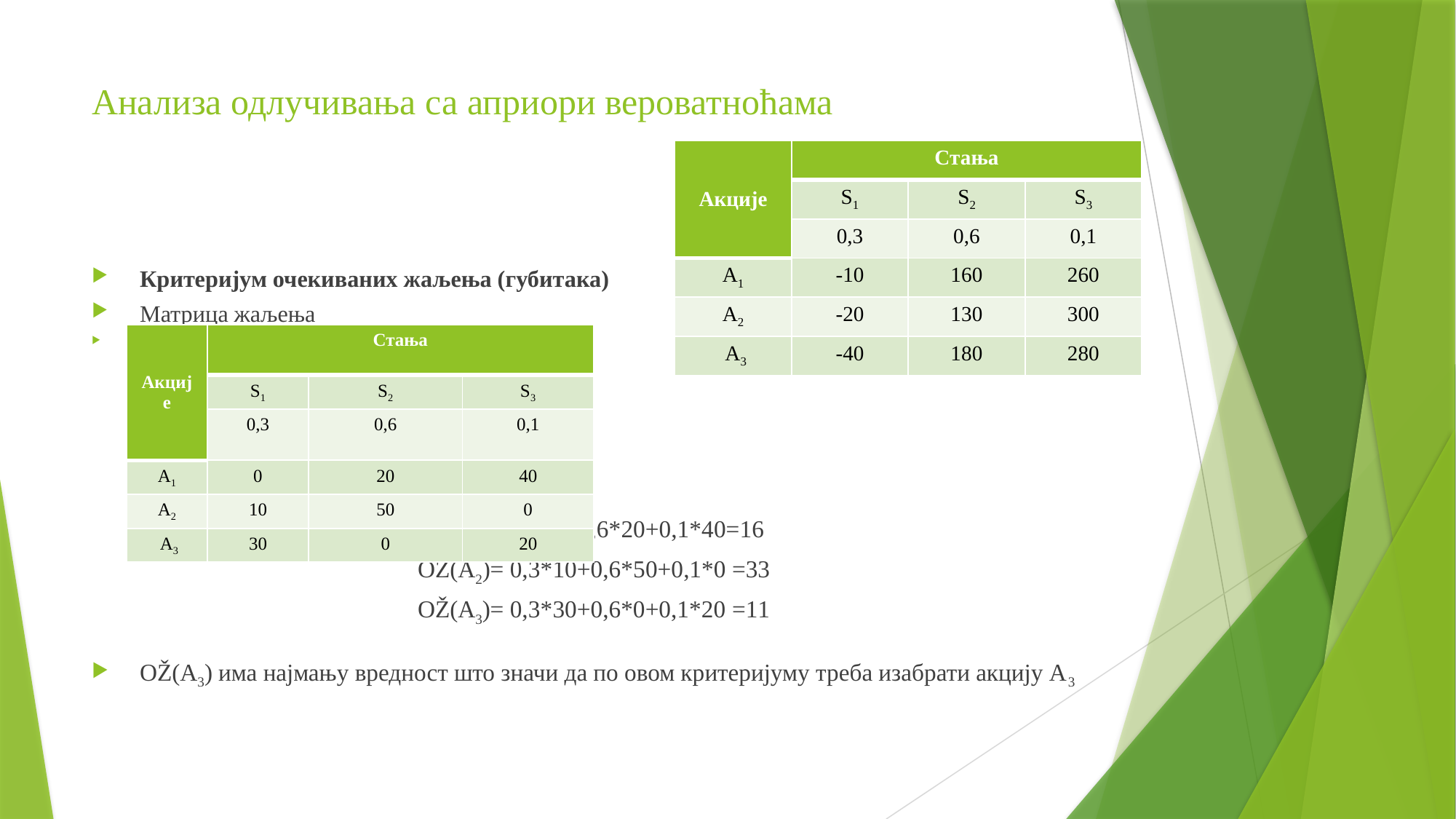

# Анализа одлучивања са априори вероватноћама
| Акције | Стања |  |  |
| --- | --- | --- | --- |
|  | S1 | S2 | S3 |
|  | 0,3 | 0,6 | 0,1 |
| А1 | -10 | 160 | 260 |
| А2 | -20 | 130 | 300 |
| А3 | -40 | 180 | 280 |
Критеријум очекиваних жаљења (губитака)
Матрица жаљења

OŽ(А1)=0,3*0+0,6*20+0,1*40=16
OŽ(А2)= 0,3*10+0,6*50+0,1*0 =33
OŽ(А3)= 0,3*30+0,6*0+0,1*20 =11

OŽ(А3) има најмању вредност што значи да по овом критеријуму треба изабрати акцију А3
| Акције | Стања |  |  |
| --- | --- | --- | --- |
|  | S1 | S2 | S3 |
|  | 0,3 | 0,6 | 0,1 |
| А1 | 0 | 20 | 40 |
| А2 | 10 | 50 | 0 |
| А3 | 30 | 0 | 20 |